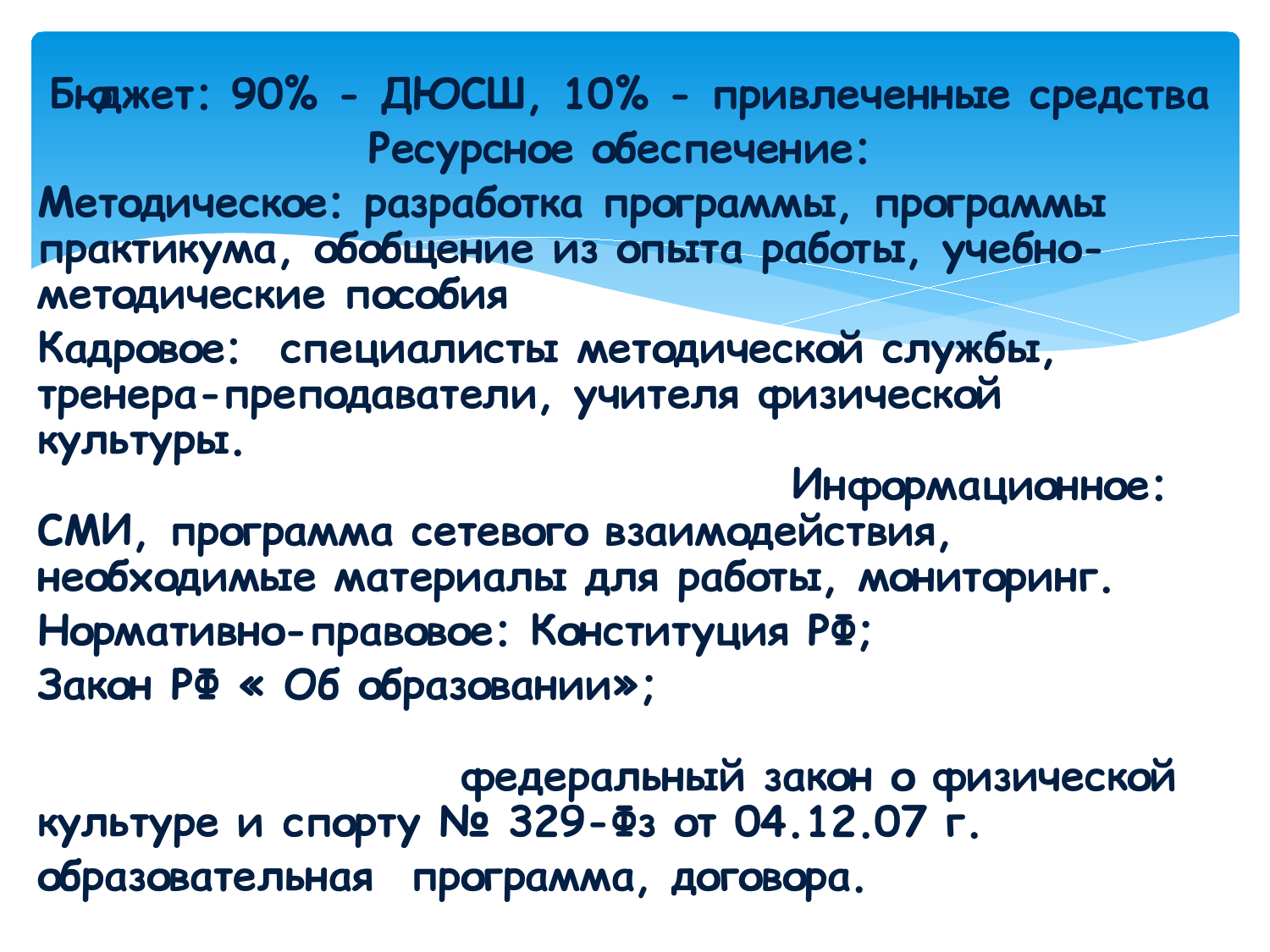

Бюджет: 90% - ДЮСШ, 10% - привлеченные средства
Ресурсное обеспечение:
Методическое: разработка программы, программы практикума, обобщение из опыта работы, учебно-методические пособия
Кадровое:  специалисты методической службы, тренера-преподаватели, учителя физической культуры.                                                                                              Информационное: СМИ, программа сетевого взаимодействия, необходимые материалы для работы, мониторинг.
Нормативно-правовое: Конституция РФ;
Закон РФ « Об образовании»;                                                                                                                       федеральный закон о физической культуре и спорту № 329-Фз от 04.12.07 г.
образовательная  программа, договора.